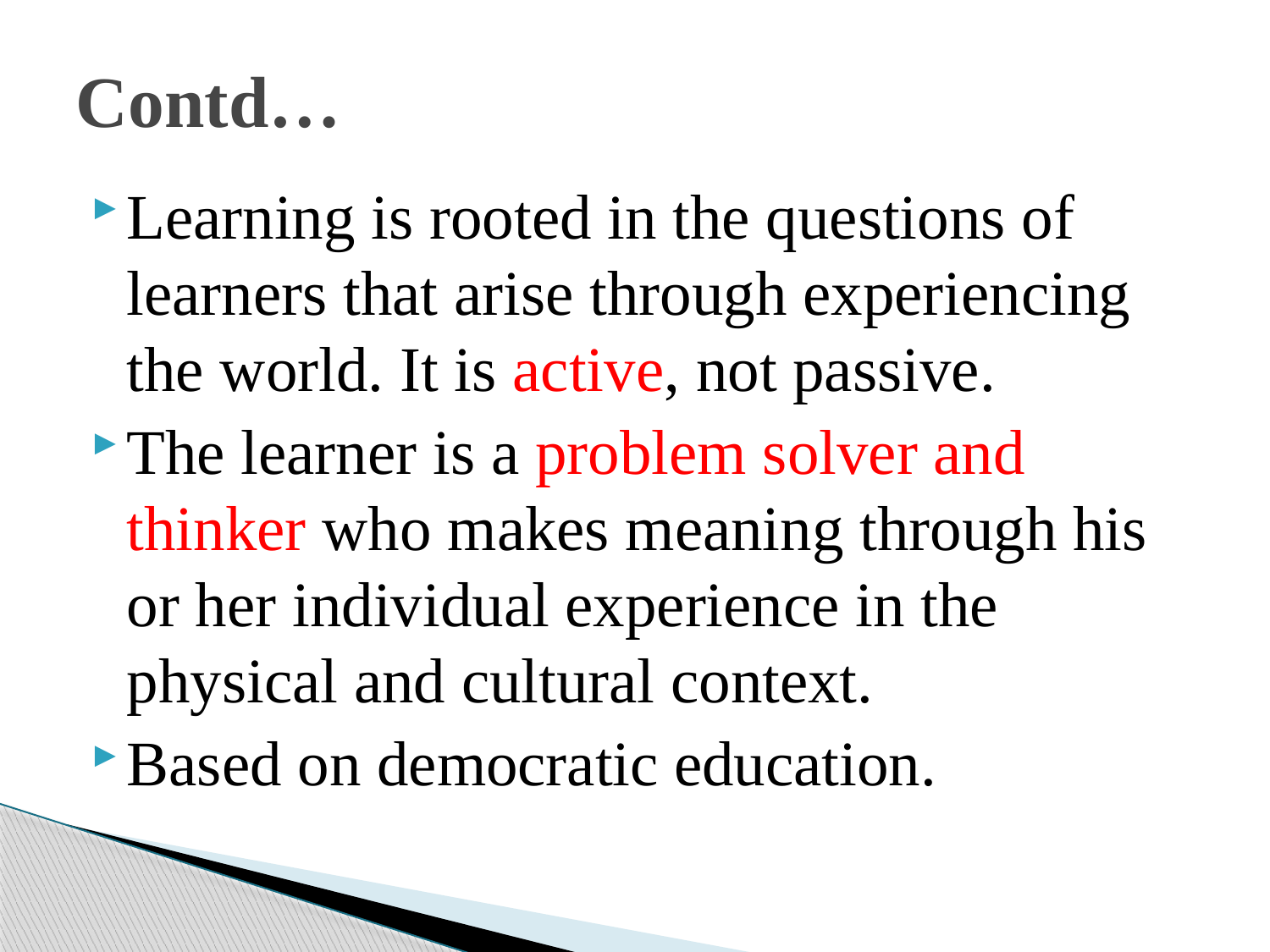

# Contd…
Learning is rooted in the questions of learners that arise through experiencing the world. It is active, not passive.
The learner is a problem solver and thinker who makes meaning through his or her individual experience in the physical and cultural context.
Based on democratic education.